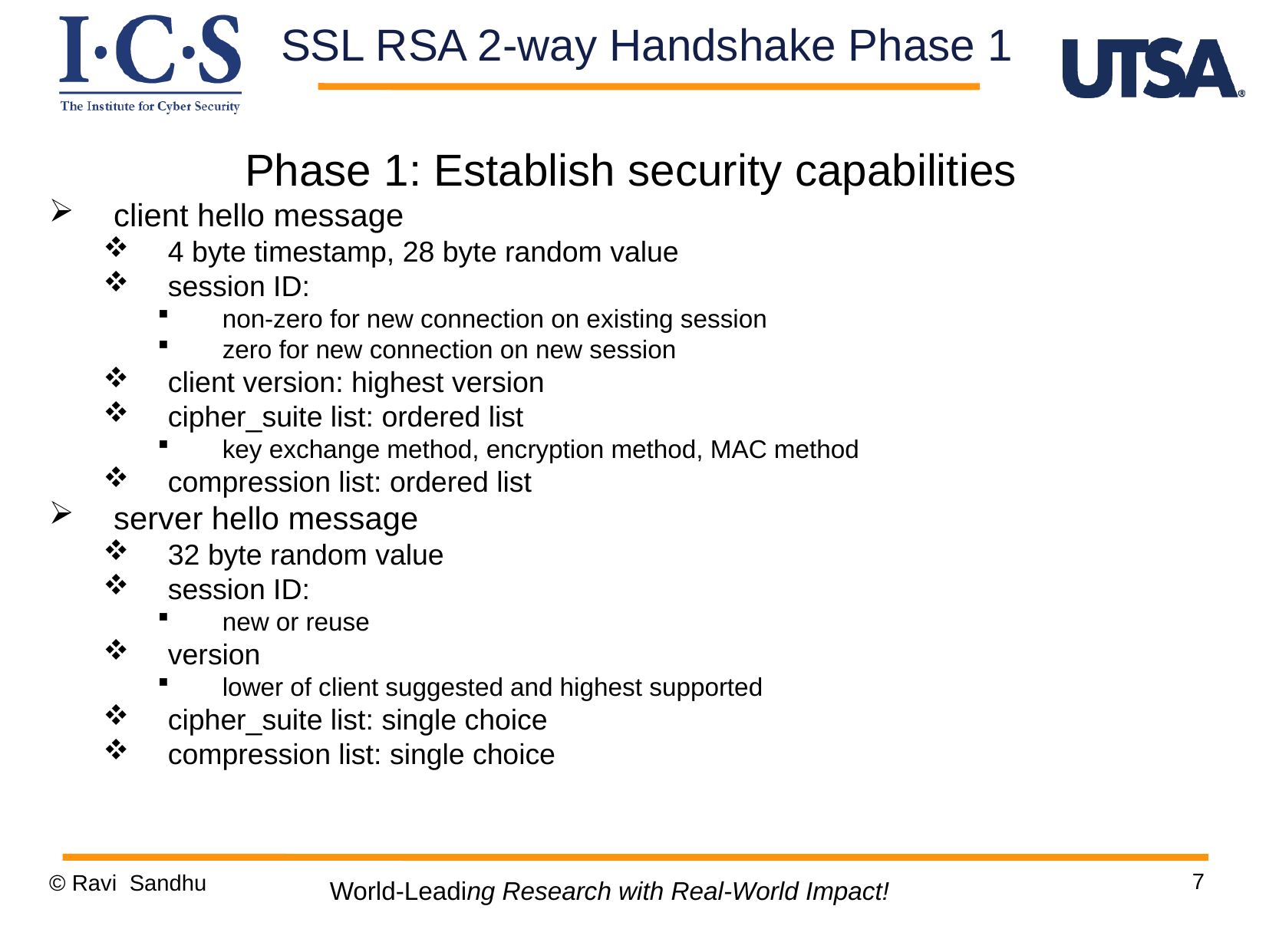

SSL RSA 2-way Handshake Phase 1
Phase 1: Establish security capabilities
client hello message
4 byte timestamp, 28 byte random value
session ID:
non-zero for new connection on existing session
zero for new connection on new session
client version: highest version
cipher_suite list: ordered list
key exchange method, encryption method, MAC method
compression list: ordered list
server hello message
32 byte random value
session ID:
new or reuse
version
lower of client suggested and highest supported
cipher_suite list: single choice
compression list: single choice

7
© Ravi  Sandhu
World-Leading Research with Real-World Impact!